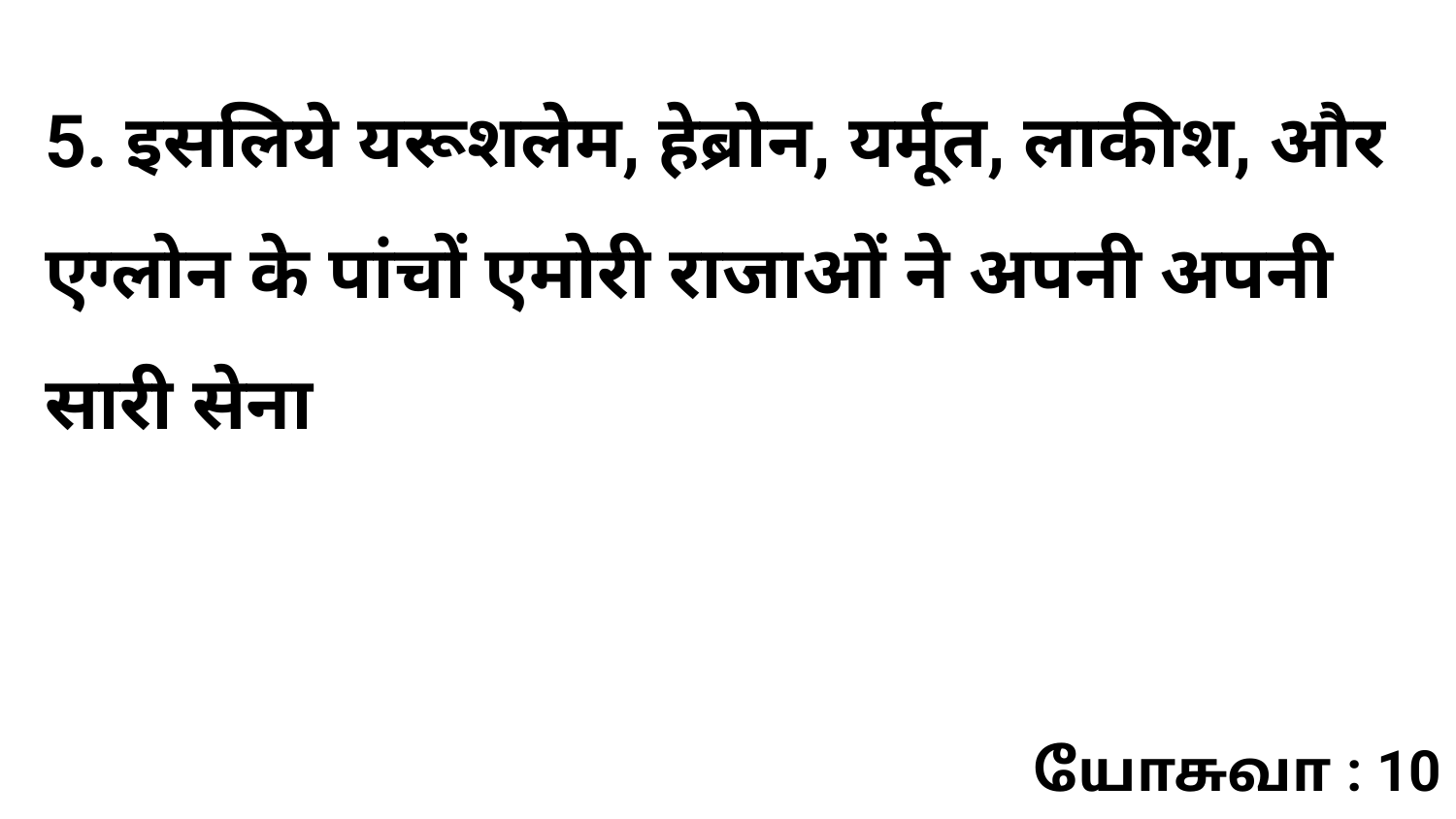

5. इसलिये यरूशलेम, हेब्रोन, यर्मूत, लाकीश, और एग्लोन के पांचों एमोरी राजाओं ने अपनी अपनी सारी सेना
யோசுவா : 10